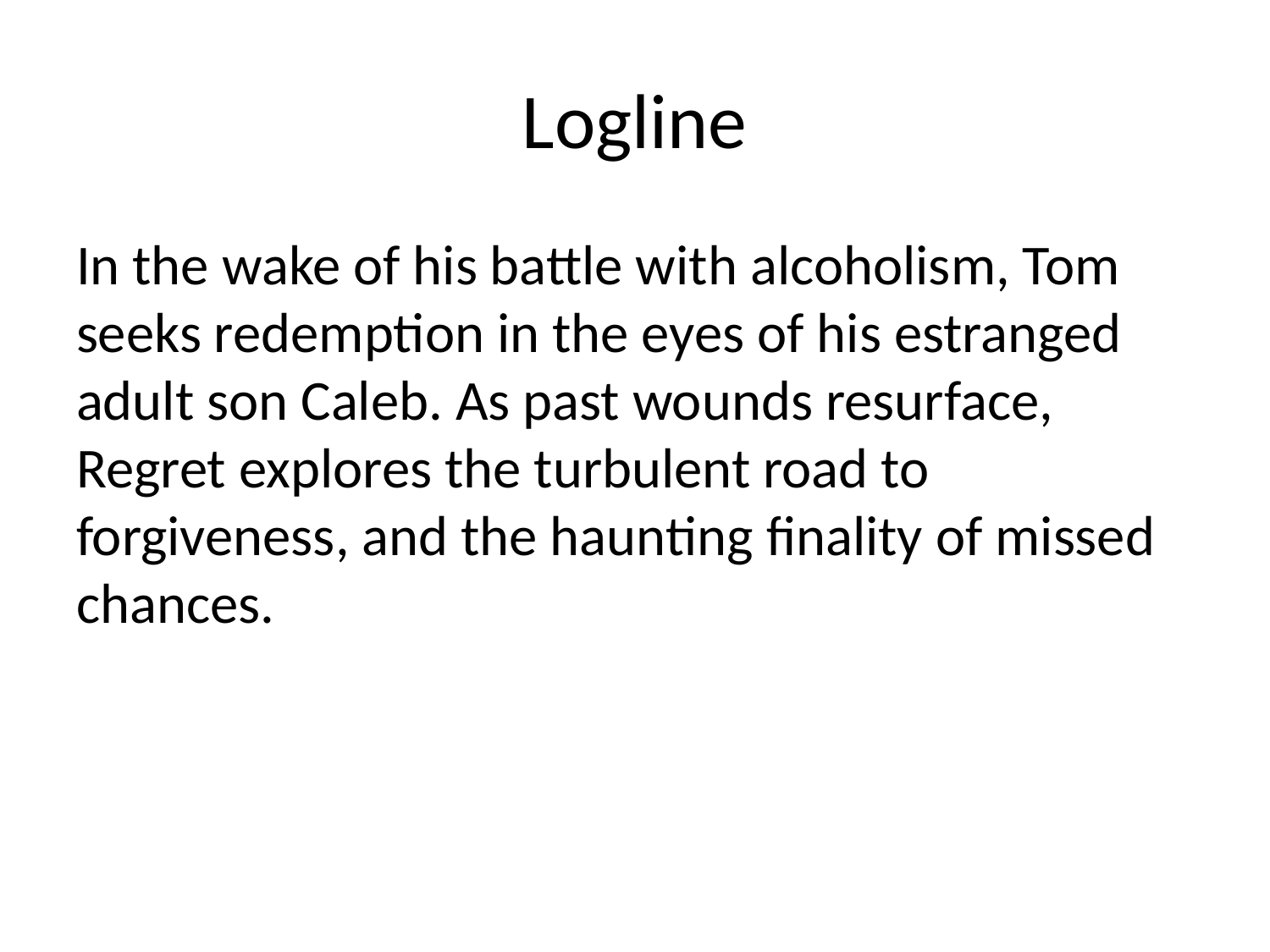

# Logline
In the wake of his battle with alcoholism, Tom seeks redemption in the eyes of his estranged adult son Caleb. As past wounds resurface, Regret explores the turbulent road to forgiveness, and the haunting finality of missed chances.